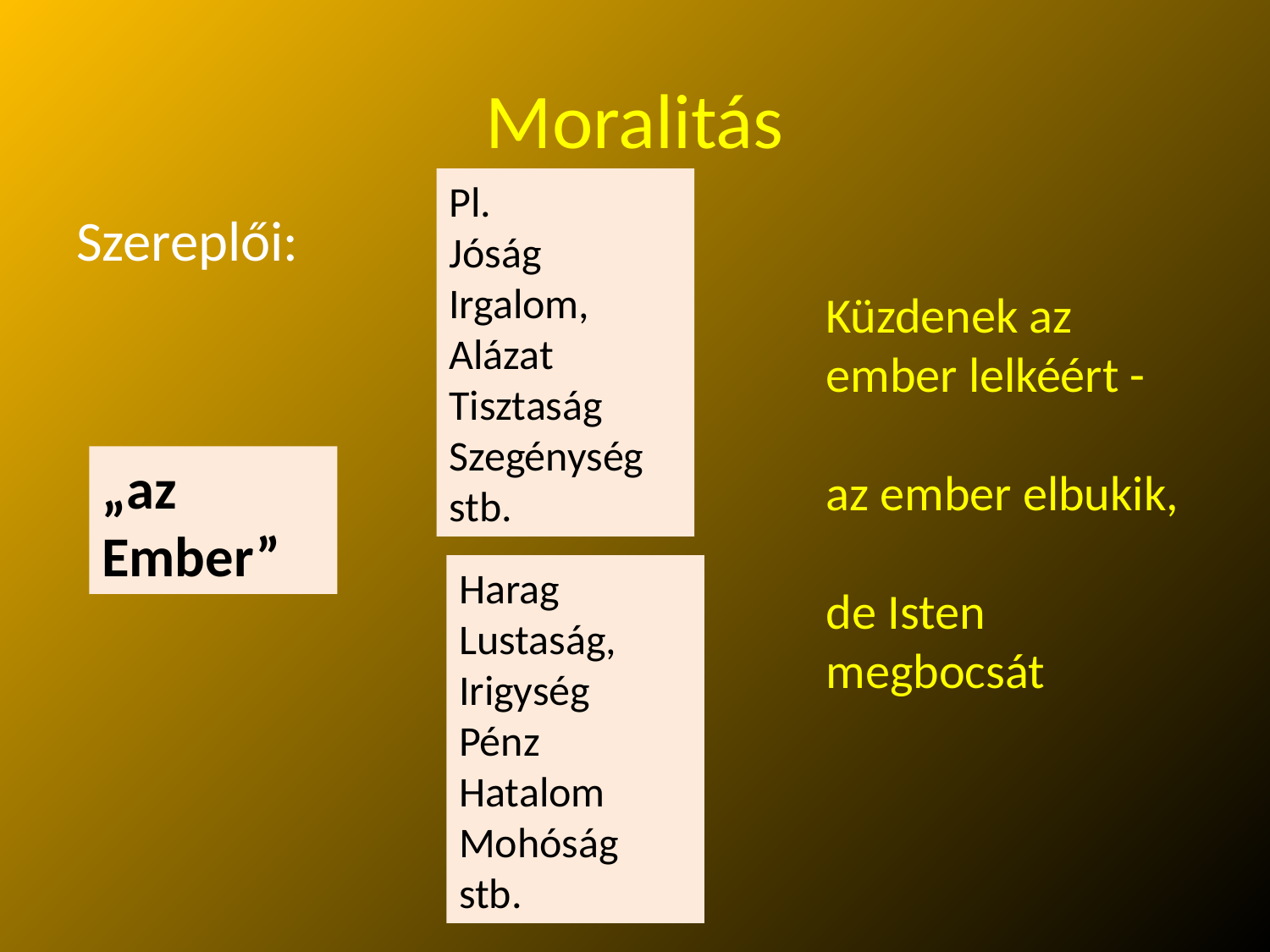

# Moralitás
Pl.
Jóság
Irgalom,
Alázat
Tisztaság
Szegénység
stb.
Szereplői:

Küzdenek az ember lelkéért -

az ember elbukik,

de Isten megbocsát
„az Ember”
Harag
Lustaság,
Irigység
Pénz
Hatalom
Mohóság
stb.